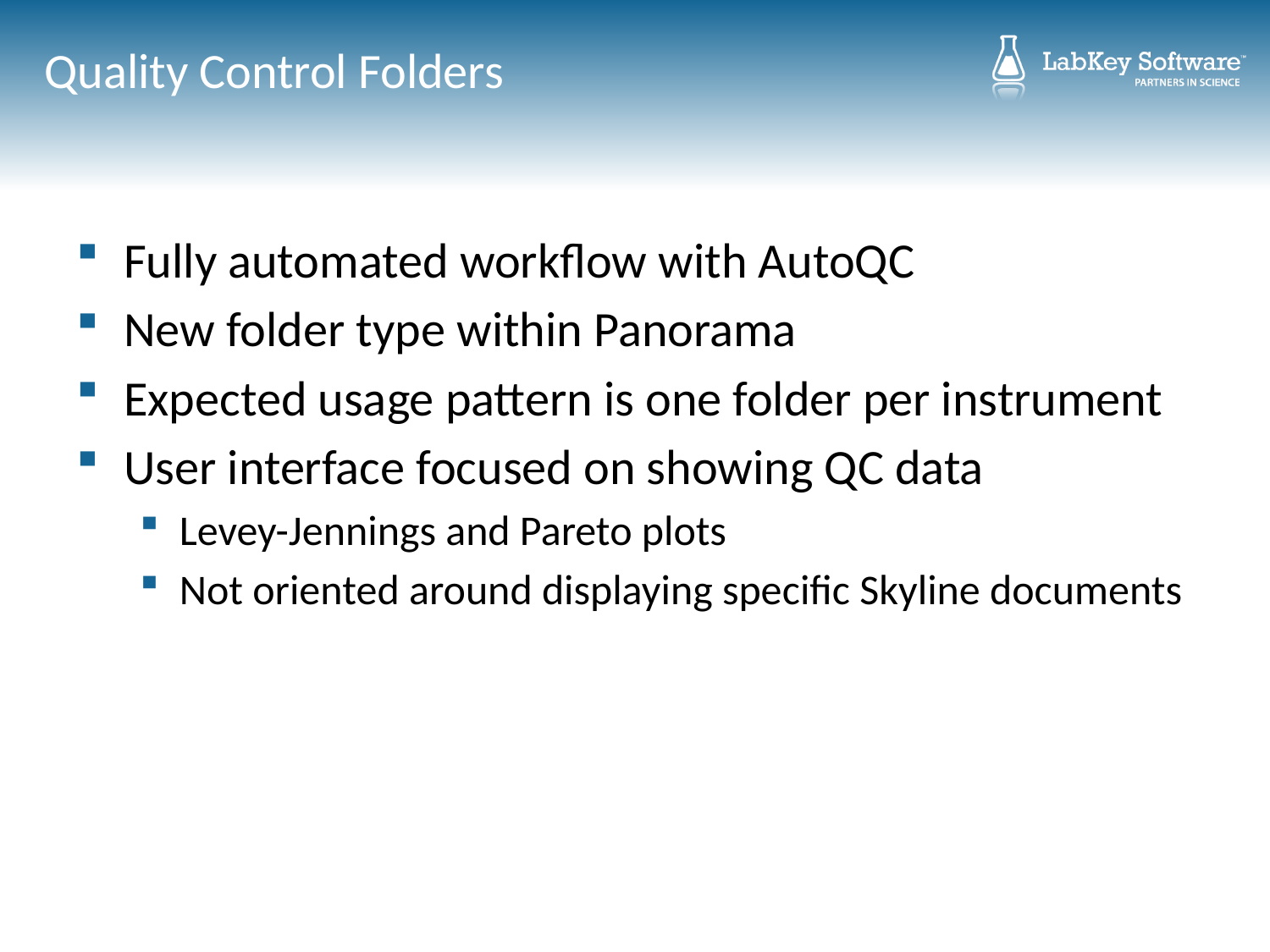

# Quality Control Folders
Fully automated workflow with AutoQC
New folder type within Panorama
Expected usage pattern is one folder per instrument
User interface focused on showing QC data
Levey-Jennings and Pareto plots
Not oriented around displaying specific Skyline documents